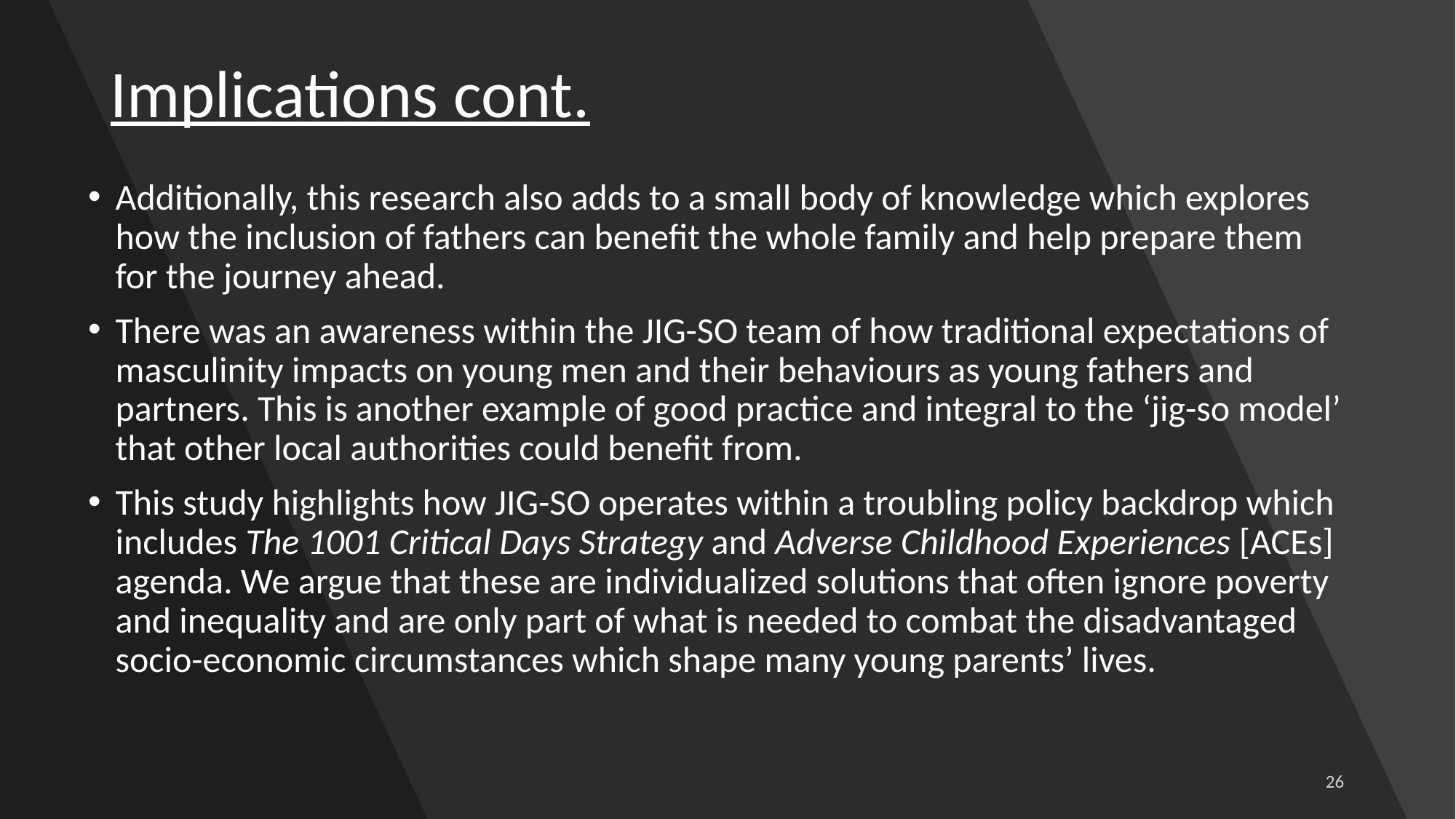

# Implications cont.
Additionally, this research also adds to a small body of knowledge which explores how the inclusion of fathers can benefit the whole family and help prepare them for the journey ahead.
There was an awareness within the JIG-SO team of how traditional expectations of masculinity impacts on young men and their behaviours as young fathers and partners. This is another example of good practice and integral to the ‘jig-so model’ that other local authorities could benefit from.
This study highlights how JIG-SO operates within a troubling policy backdrop which includes The 1001 Critical Days Strategy and Adverse Childhood Experiences [ACEs] agenda. We argue that these are individualized solutions that often ignore poverty and inequality and are only part of what is needed to combat the disadvantaged socio-economic circumstances which shape many young parents’ lives.
26